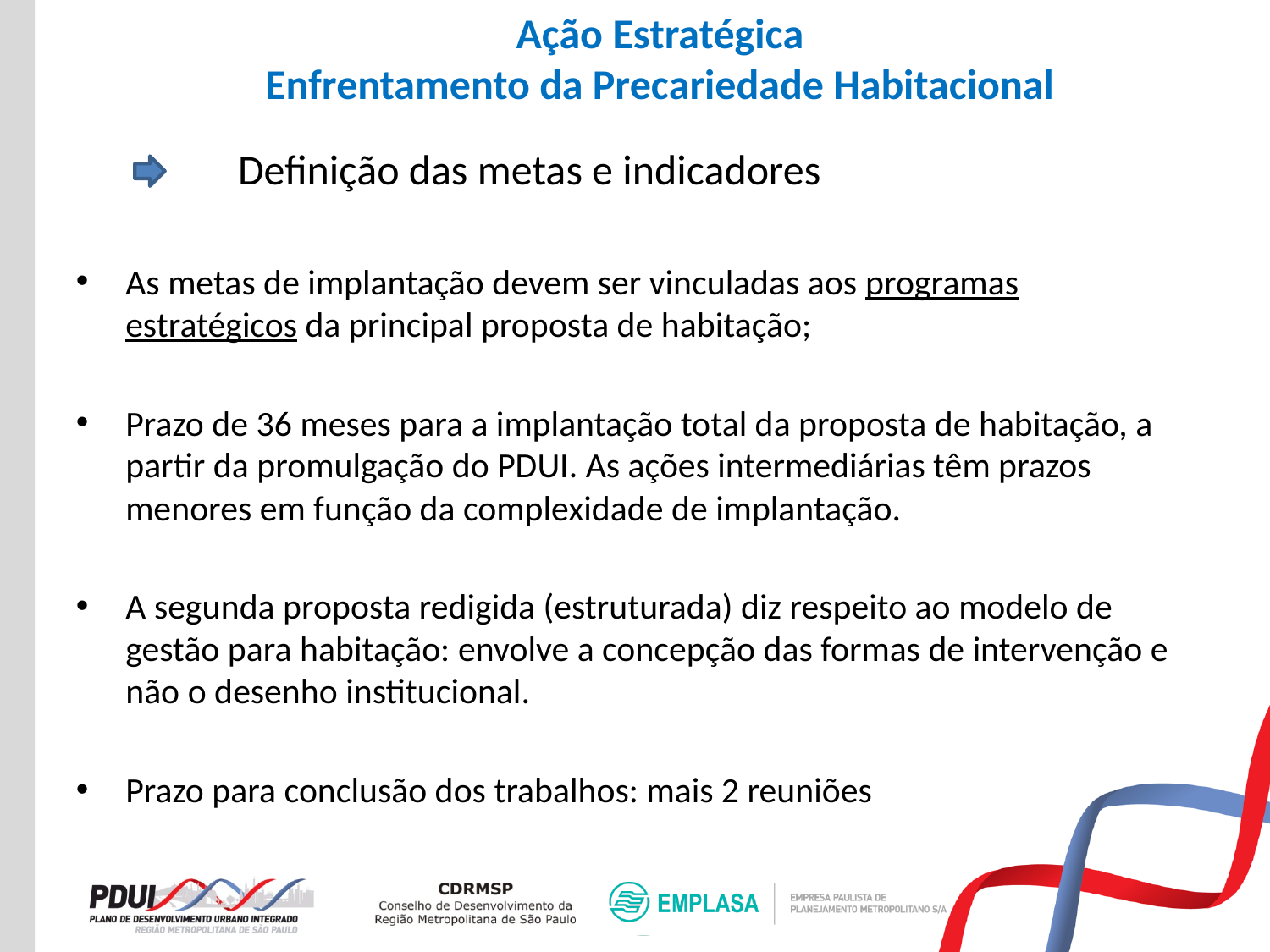

# Ação Estratégica Enfrentamento da Precariedade Habitacional
                 Definição das metas e indicadores

As metas de implantação devem ser vinculadas aos programas estratégicos da principal proposta de habitação;

Prazo de 36 meses para a implantação total da proposta de habitação, a partir da promulgação do PDUI. As ações intermediárias têm prazos menores em função da complexidade de implantação.

A segunda proposta redigida (estruturada) diz respeito ao modelo de gestão para habitação: envolve a concepção das formas de intervenção e não o desenho institucional.

Prazo para conclusão dos trabalhos: mais 2 reuniões